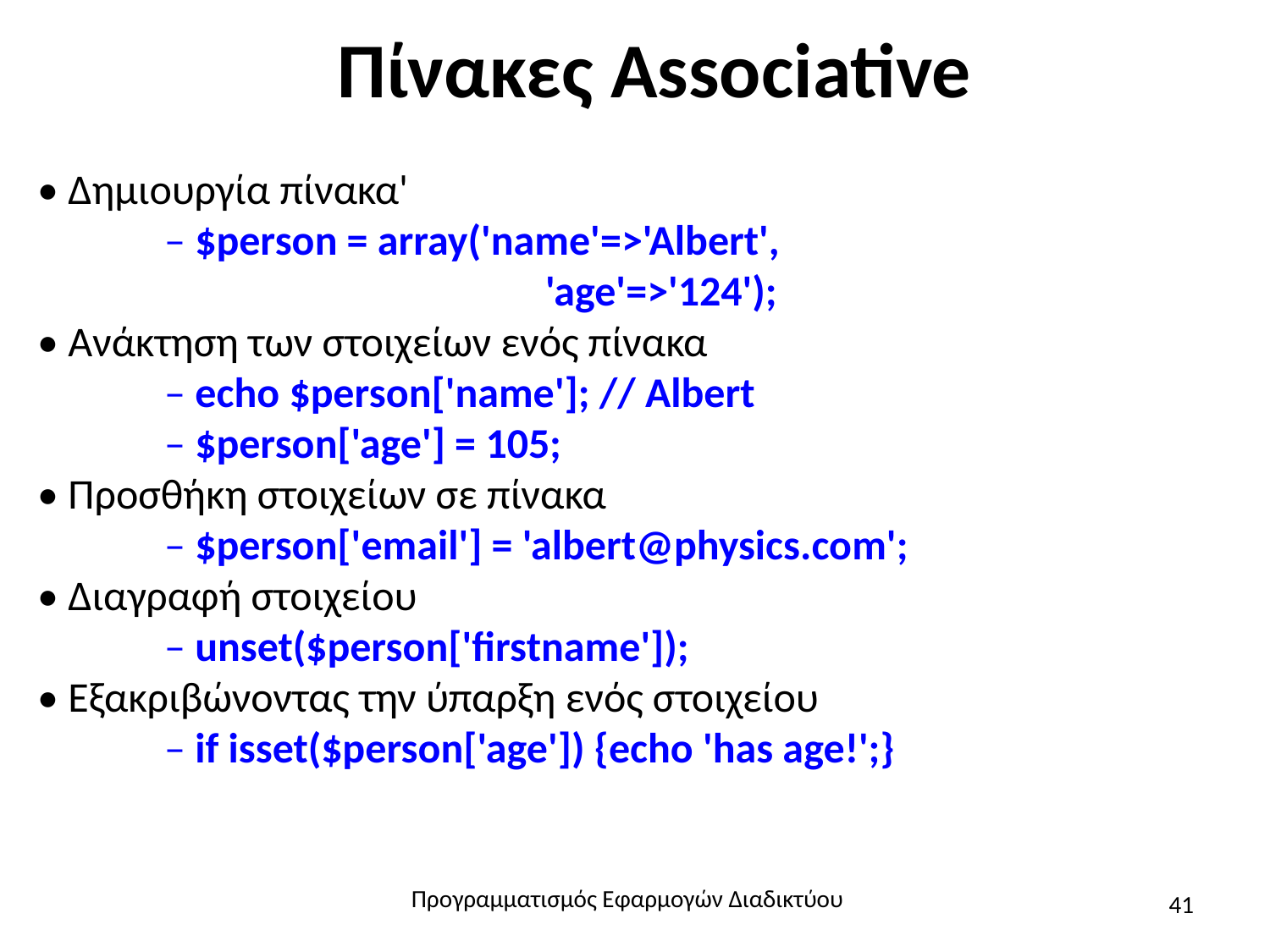

# Πίνακες Associative
• Δημιουργία πίνακα'
	– $person = array('name'=>'Albert',
				'age'=>'124');
• Ανάκτηση των στοιχείων ενός πίνακα
– echo $person['name']; // Albert
– $person['age'] = 105;
• Προσθήκη στοιχείων σε πίνακα
	– $person['email'] = 'albert@physics.com';
• Διαγραφή στοιχείου
	– unset($person['firstname']);
• Εξακριβώνοντας την ύπαρξη ενός στοιχείου
	– if isset($person['age']) {echo 'has age!';}
Προγραμματισμός Εφαρμογών Διαδικτύου
41